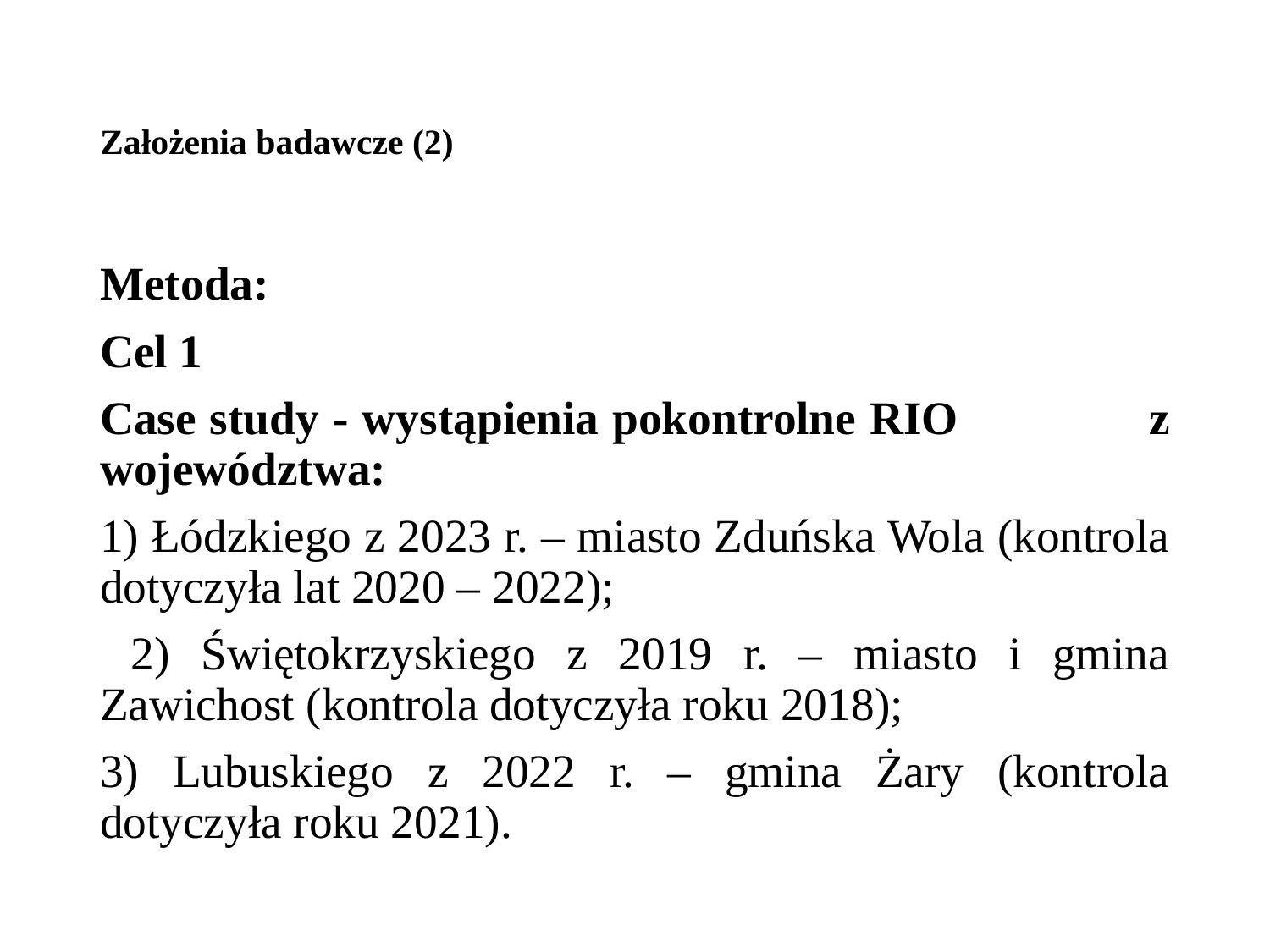

# Założenia badawcze (2)
Metoda:
Cel 1
Case study - wystąpienia pokontrolne RIO              z województwa:
1) Łódzkiego z 2023 r. – miasto Zduńska Wola (kontrola dotyczyła lat 2020 – 2022);
 2) Świętokrzyskiego z 2019 r. – miasto i gmina Zawichost (kontrola dotyczyła roku 2018);
3) Lubuskiego z 2022 r. – gmina Żary (kontrola dotyczyła roku 2021).